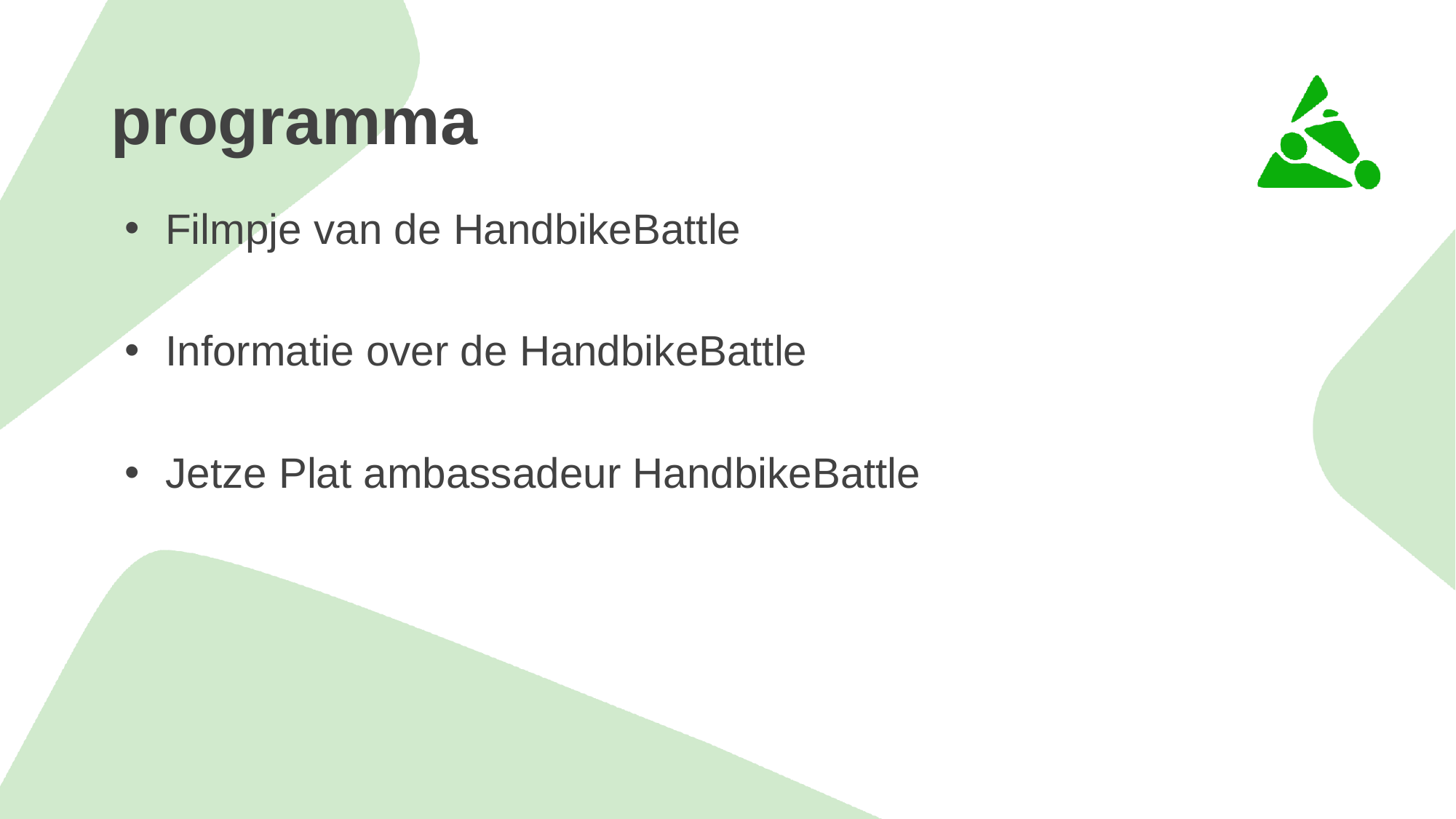

# programma
Filmpje van de HandbikeBattle

Informatie over de HandbikeBattle

Jetze Plat ambassadeur HandbikeBattle